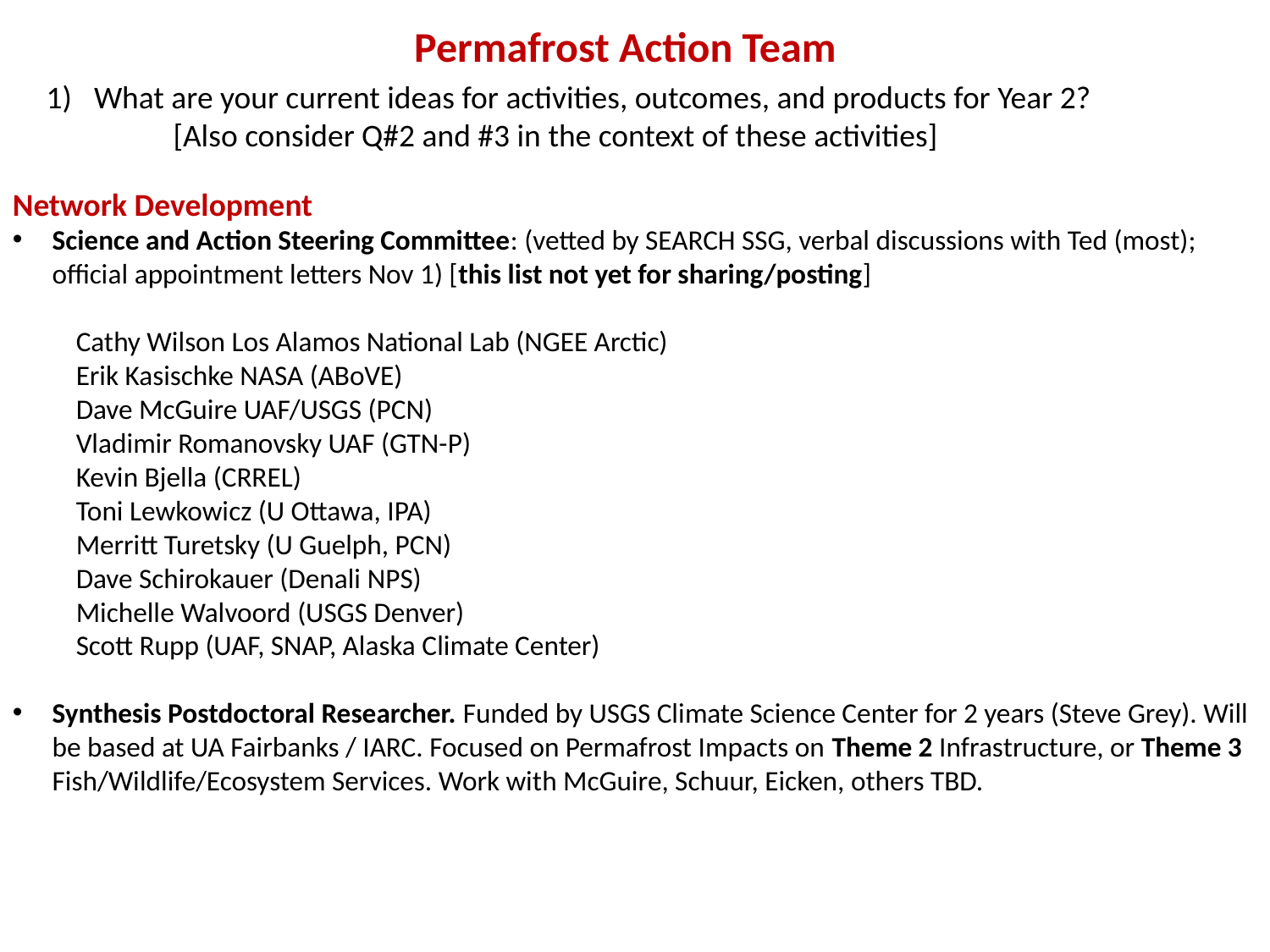

Permafrost Action Team
What are your current ideas for activities, outcomes, and products for Year 2?
	[Also consider Q#2 and #3 in the context of these activities]

Network Development
Science and Action Steering Committee: (vetted by SEARCH SSG, verbal discussions with Ted (most); official appointment letters Nov 1) [this list not yet for sharing/posting]

Cathy Wilson Los Alamos National Lab (NGEE Arctic)
Erik Kasischke NASA (ABoVE)
Dave McGuire UAF/USGS (PCN)
Vladimir Romanovsky UAF (GTN-P)
Kevin Bjella (CRREL)
Toni Lewkowicz (U Ottawa, IPA)
Merritt Turetsky (U Guelph, PCN)
Dave Schirokauer (Denali NPS)
Michelle Walvoord (USGS Denver)
Scott Rupp (UAF, SNAP, Alaska Climate Center)

Synthesis Postdoctoral Researcher. Funded by USGS Climate Science Center for 2 years (Steve Grey). Will be based at UA Fairbanks / IARC. Focused on Permafrost Impacts on Theme 2 Infrastructure, or Theme 3 Fish/Wildlife/Ecosystem Services. Work with McGuire, Schuur, Eicken, others TBD.